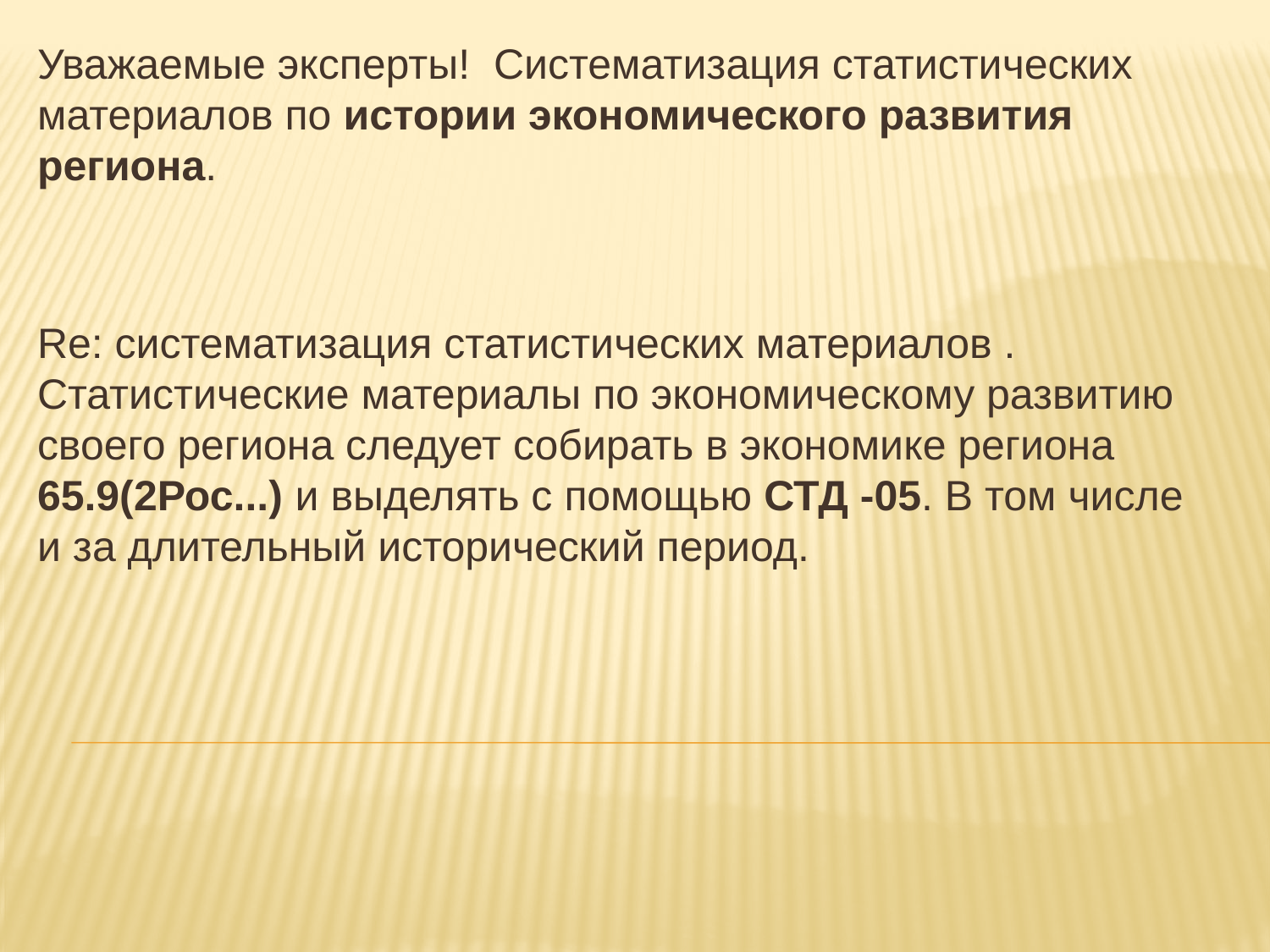

Уважаемые эксперты!  Систематизация статистических материалов по истории экономического развития региона.

Re: систематизация статистических материалов . Статистические материалы по экономическому развитию своего региона следует собирать в экономике региона 65.9(2Рос...) и выделять с помощью СТД -05. В том числе и за длительный исторический период.